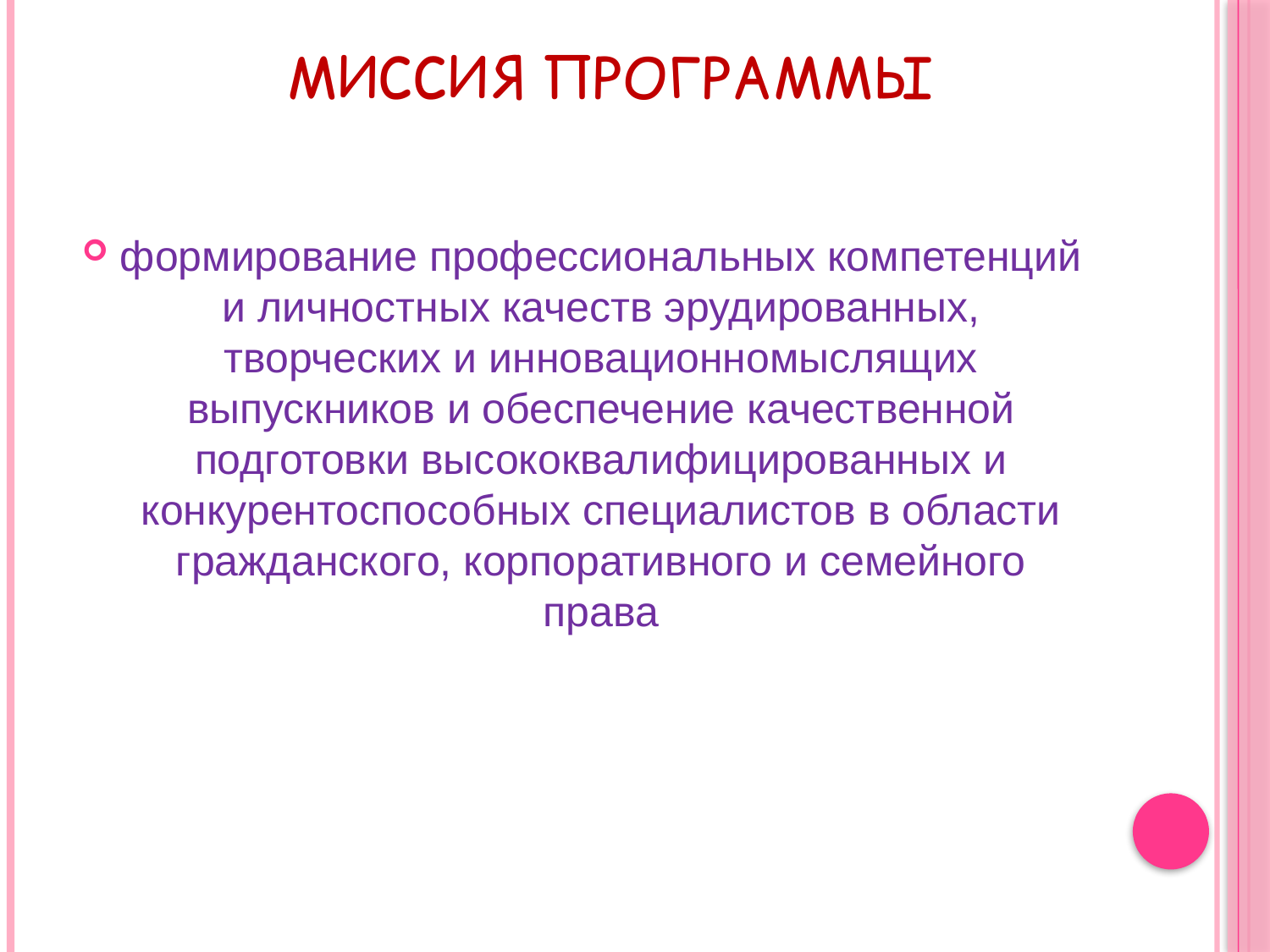

# Миссия программы
формирование профессиональных компетенций и личностных качеств эрудированных, творческих и инновационномыслящих выпускников и обеспечение качественной подготовки высококвалифицированных и конкурентоспособных специалистов в области гражданского, корпоративного и семейного права